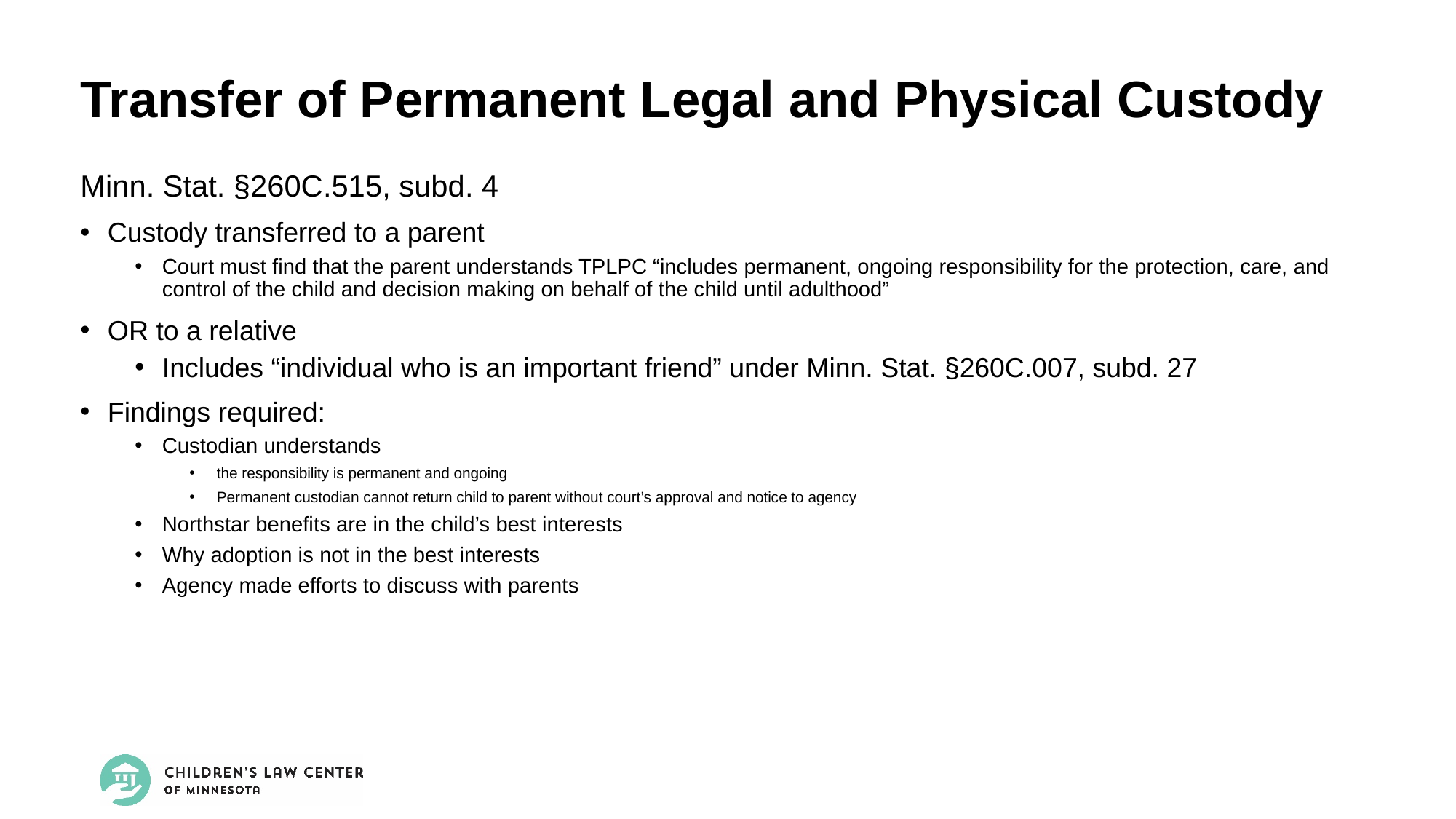

Transfer of Permanent Legal and Physical Custody
Minn. Stat. §260C.515, subd. 4
Custody transferred to a parent
Court must find that the parent understands TPLPC “includes permanent, ongoing responsibility for the protection, care, and control of the child and decision making on behalf of the child until adulthood”
OR to a relative
Includes “individual who is an important friend” under Minn. Stat. §260C.007, subd. 27
Findings required:
Custodian understands
the responsibility is permanent and ongoing
Permanent custodian cannot return child to parent without court’s approval and notice to agency
Northstar benefits are in the child’s best interests
Why adoption is not in the best interests
Agency made efforts to discuss with parents